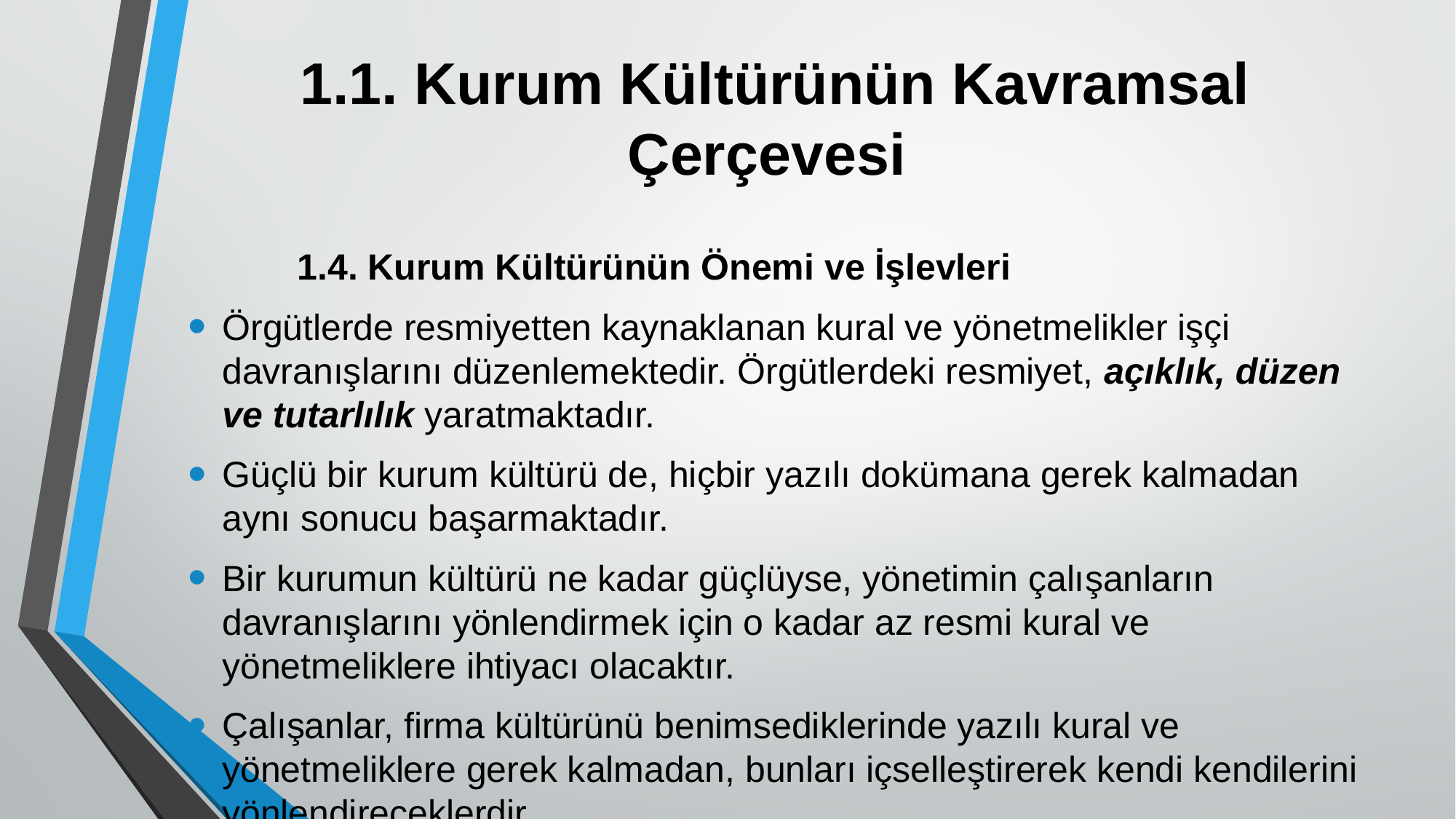

# 1.1. Kurum Kültürünün Kavramsal Çerçevesi
	1.4. Kurum Kültürünün Önemi ve İşlevleri
Örgütlerde resmiyetten kaynaklanan kural ve yönetmelikler işçi davranışlarını düzenlemektedir. Örgütlerdeki resmiyet, açıklık, düzen ve tutarlılık yaratmaktadır.
Güçlü bir kurum kültürü de, hiçbir yazılı dokümana gerek kalmadan aynı sonucu başarmaktadır.
Bir kurumun kültürü ne kadar güçlüyse, yönetimin çalışanların davranışlarını yönlendirmek için o kadar az resmi kural ve yönetmeliklere ihtiyacı olacaktır.
Çalışanlar, firma kültürünü benimsediklerinde yazılı kural ve yönetmeliklere gerek kalmadan, bunları içselleştirerek kendi kendilerini yönlendireceklerdir.